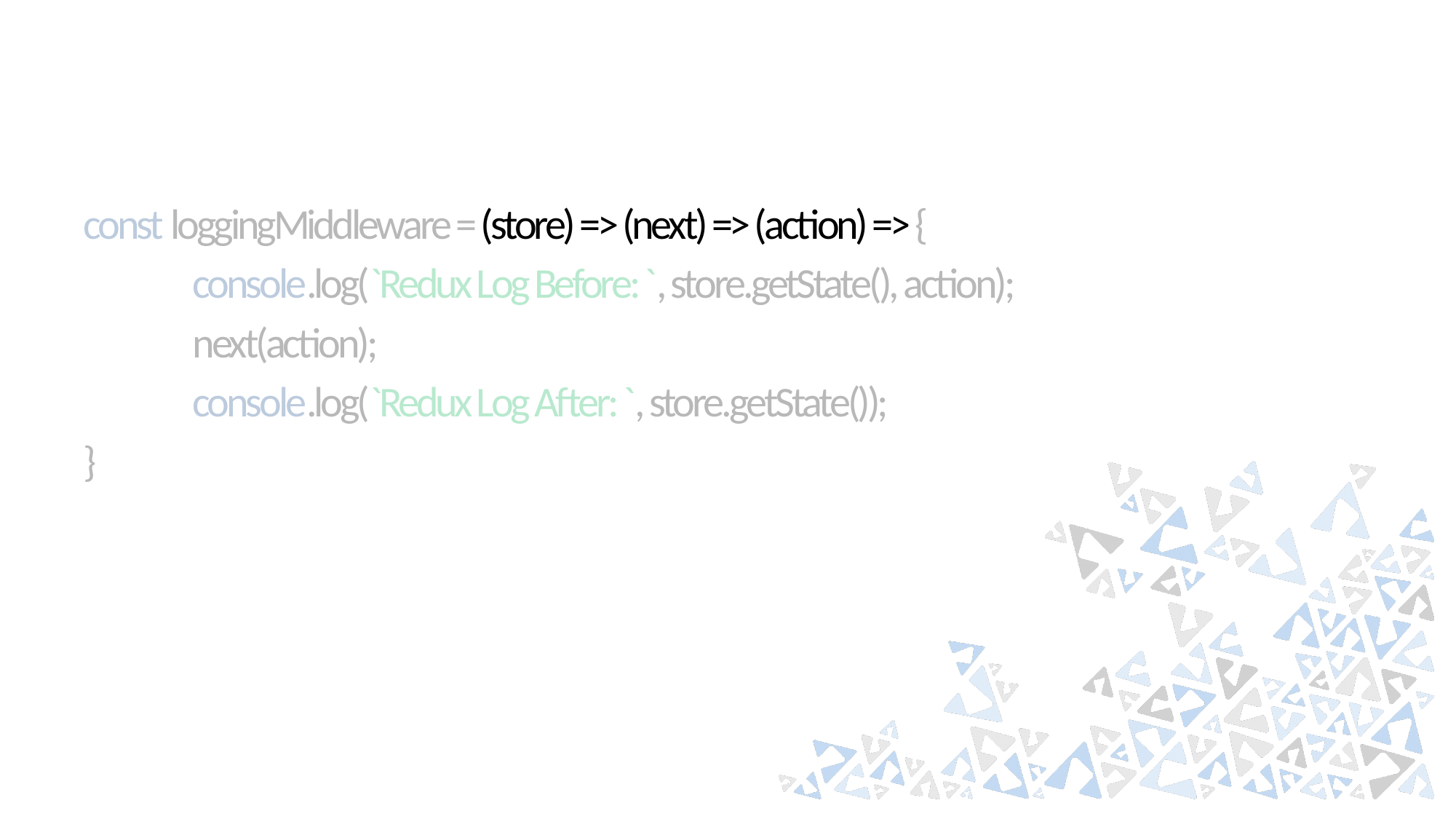

const loggingMiddleware = (store) => (next) => (action) => {
  	console.log(`Redux Log Before: `, store.getState(), action);
	next(action);
	console.log(`Redux Log After: `, store.getState());
}